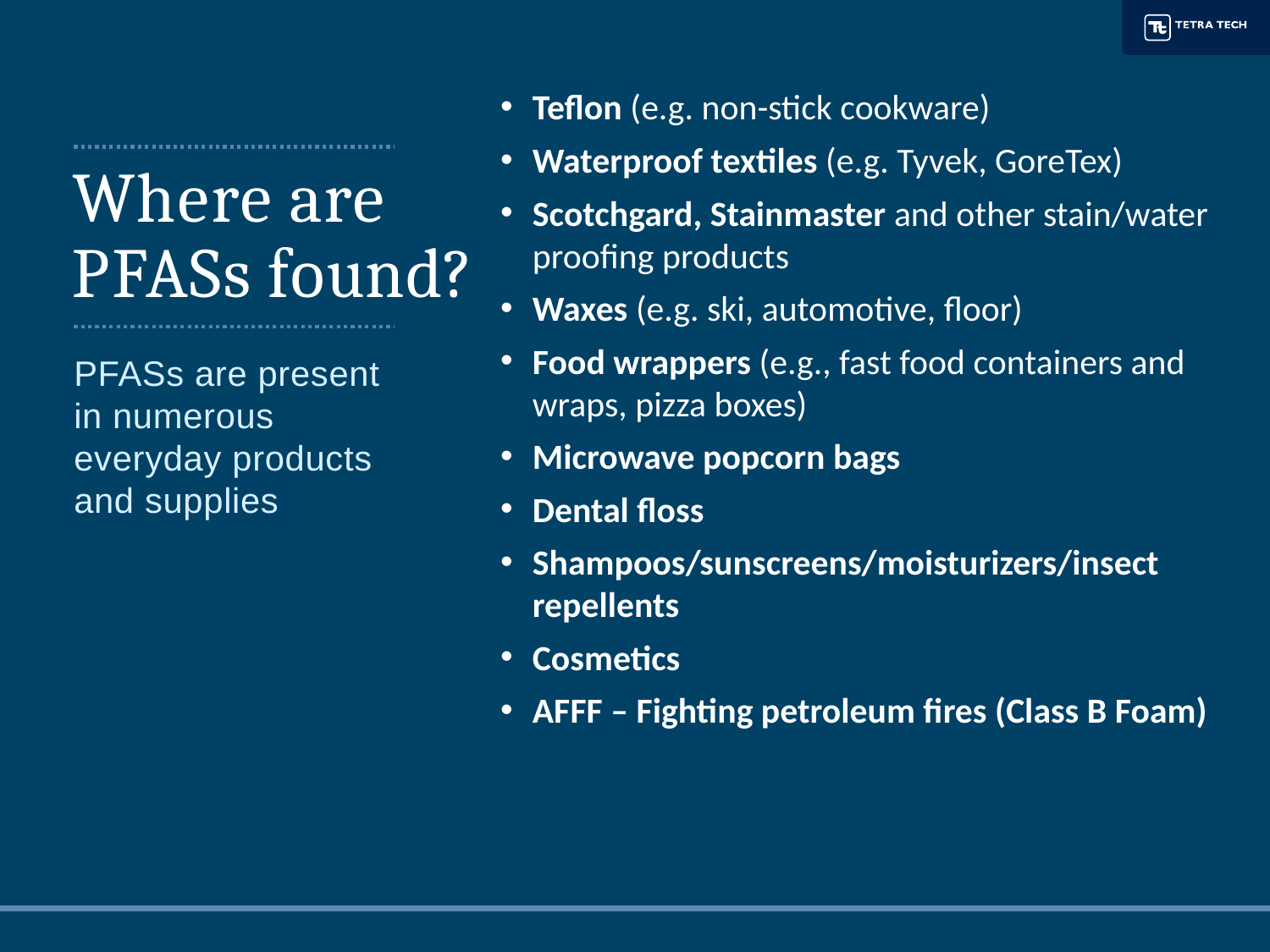

Teflon (e.g. non-stick cookware)
Waterproof textiles (e.g. Tyvek, GoreTex)
Scotchgard, Stainmaster and other stain/water proofing products
Waxes (e.g. ski, automotive, floor)
Food wrappers (e.g., fast food containers and wraps, pizza boxes)
Microwave popcorn bags
Dental floss
Shampoos/sunscreens/moisturizers/insect repellents
Cosmetics
AFFF – Fighting petroleum fires (Class B Foam)
# Where are PFASs found?
PFASs are present in numerous everyday products and supplies